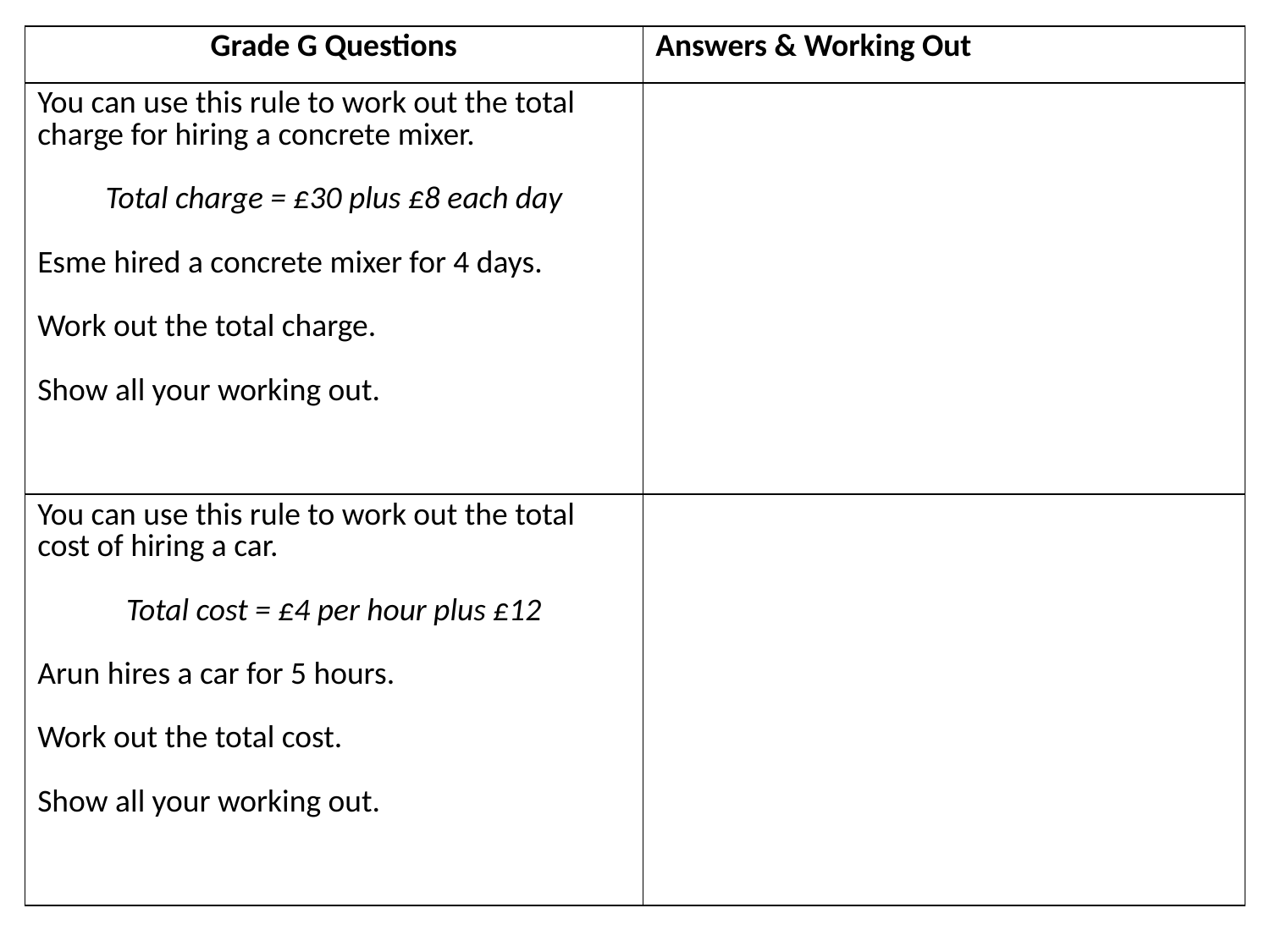

| Grade G Questions | Answers & Working Out |
| --- | --- |
| You can use this rule to work out the total charge for hiring a concrete mixer. Total charge = £30 plus £8 each day Esme hired a concrete mixer for 4 days. Work out the total charge. Show all your working out. |  |
| You can use this rule to work out the total cost of hiring a car. Total cost = £4 per hour plus £12 Arun hires a car for 5 hours. Work out the total cost. Show all your working out. |  |